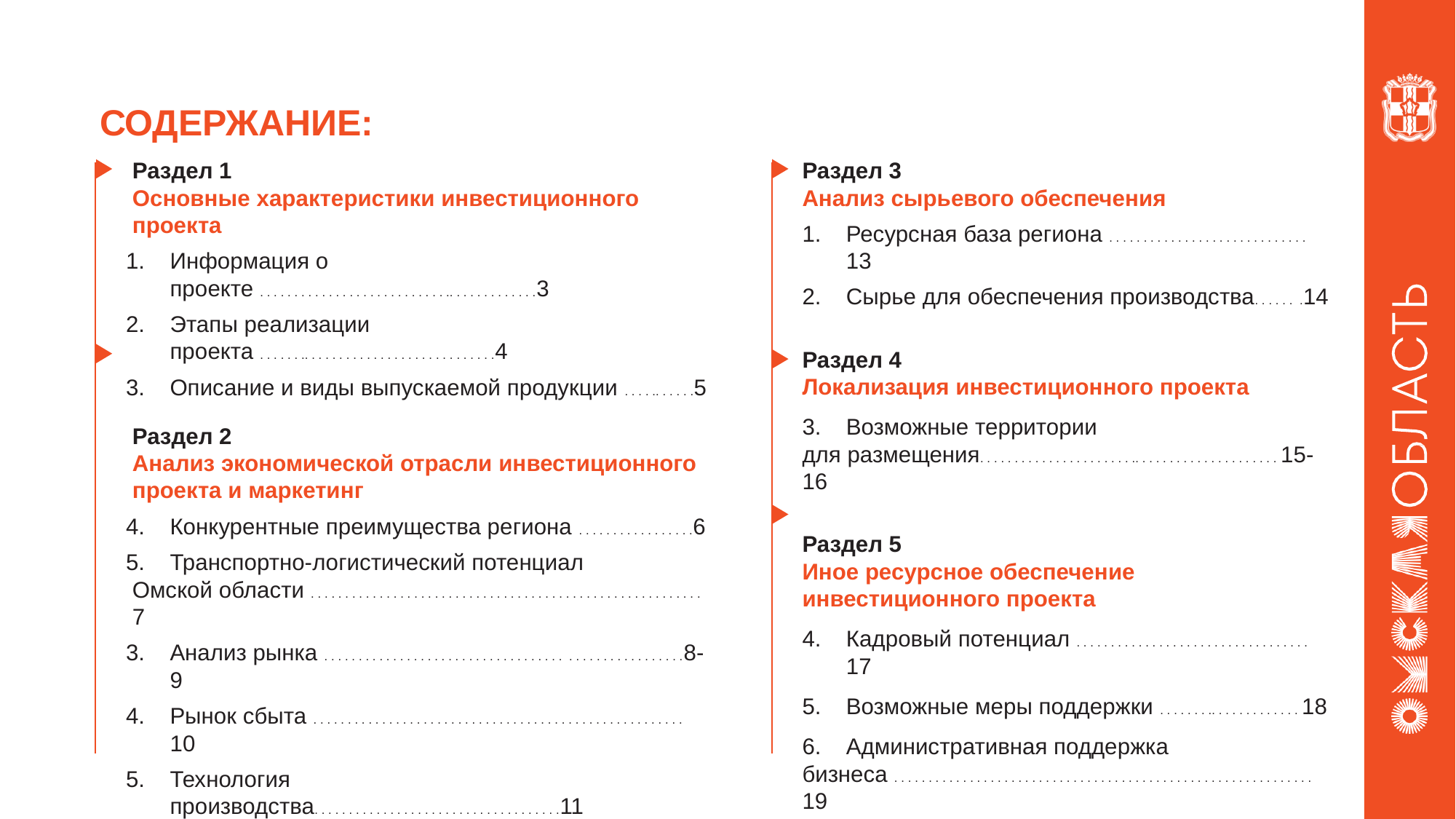

# СОДЕРЖАНИЕ:
Раздел 1
Основные характеристики инвестиционного проекта
Информация о проекте . . . . . . . . . . . . . . . . . . . . . . . . . . . .. . . . . . . . . . . . .3
Этапы реализации проекта . . . . . . .. . . . . . . . . . . . . . . . . . . . . . . . . . . .4
Описание и виды выпускаемой продукции . . . . .. . . . . .5
Раздел 2
Анализ экономической отрасли инвестиционного проекта и маркетинг
Конкурентные преимущества региона . . . . . . . . . . . . . . . . .6
Транспортно-логистический потенциал
Омской области . . . . . . . . . . . . . . . . . . . . . . . . . . . . . . . . . . . . . . . . . . . . . . . . . . . . . . . . . 7
Анализ рынка . . . . . . . . . . . . . . . . . . . . . . . . . . . . . . . . . . .  . . . . . . . . . . . . . . . . .8-9
Рынок сбыта . . . . . . . . . . . . . . . . . . . . . . . . . . . . . . . . . . . . . . . . . . . . . . . . . . . . . .   10
Технология производства. . . . . . . . . . . . . . . . . . . . . . . . . . . . . . . . . . . .11
План маркетинга. . . . . . . . . . . . . . . . . . . . . . . .   . . . . . . . . . . . . . . . . . . . . . . . . 12
Раздел 3
Анализ сырьевого обеспечения
Ресурсная база региона . . . . . . . . . . . . . . . . . . . . . . . . . . . . . 13
Сырье для обеспечения производства. . . . . .  .14

Раздел 4
Локализация инвестиционного проекта
Возможные территории
для размещения. . . . . . . . . . . . . . . . . . . . . . .. . . . . . . . . . . . . . . . . . . . . 15-16

Раздел 5
Иное ресурсное обеспечение инвестиционного проекта
Кадровый потенциал . . . . . . . . . . . . . . . . . . . . . . . . . . . . . . . . . . 17
Возможные меры поддержки . . . . . . . .. . . . . . . . . . . . . 18
Административная поддержка
бизнеса . . . . . . . . . . . . . . . . . . . . . . . . . . . . . . . . . . . . . . . . . . . . . . . . . . . . . . . . . . . . . 19